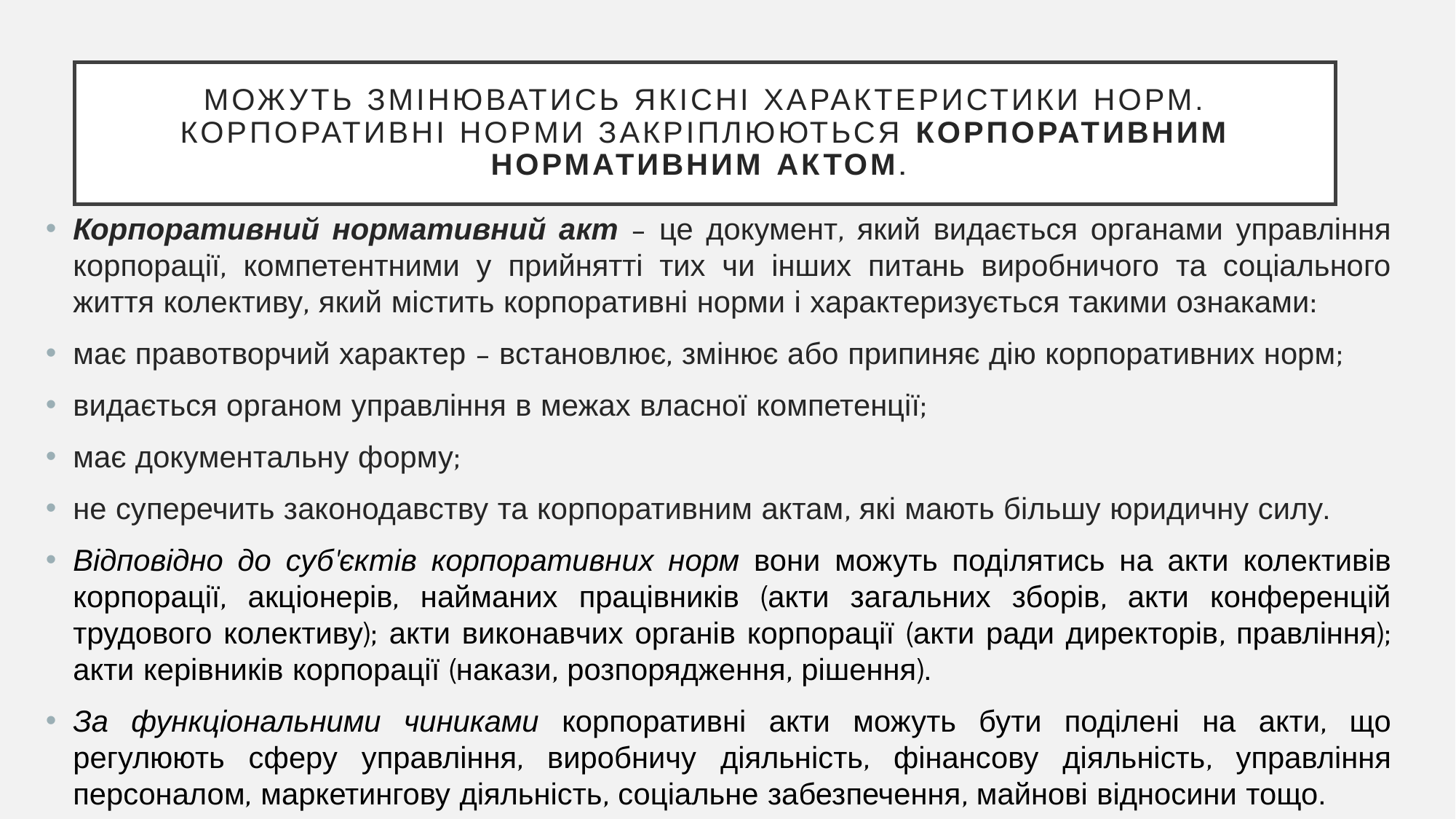

# Можуть змінюватись якісні характеристики норм. Корпоративні нор­ми закріплюються корпоративним нормативним актом.

Корпоративний нормативний акт – це документ, який видається органами управління корпорації, компетентними у прийнятті тих чи інших питань виробни­чого та соціального життя колективу, який містить корпоративні норми і характеризується такими ознаками:
має правотворчий характер – встановлює, змінює або припиняє дію корпоративних норм;
видається органом управління в межах власної компетенції;
має документальну форму;
не суперечить законодавству та корпоративним актам, які мають біль­шу юридичну силу.
Відповідно до суб'єктів корпоративних норм вони можуть поділятись на акти колективів корпорації, акціонерів, найманих працівників (акти загальних зборів, акти конференцій трудового колективу); акти виконав­чих органів корпорації (акти ради директорів, правління); акти керівників корпорації (накази, розпорядження, рішення).
За функціональними чиниками корпоративні акти можуть бути поділені на акти, що регулюють сферу управління, виробничу діяльність, фінансову діяльність, управління персоналом, маркетингову діяльність, соціальне забезпечення, майнові відносини тощо.